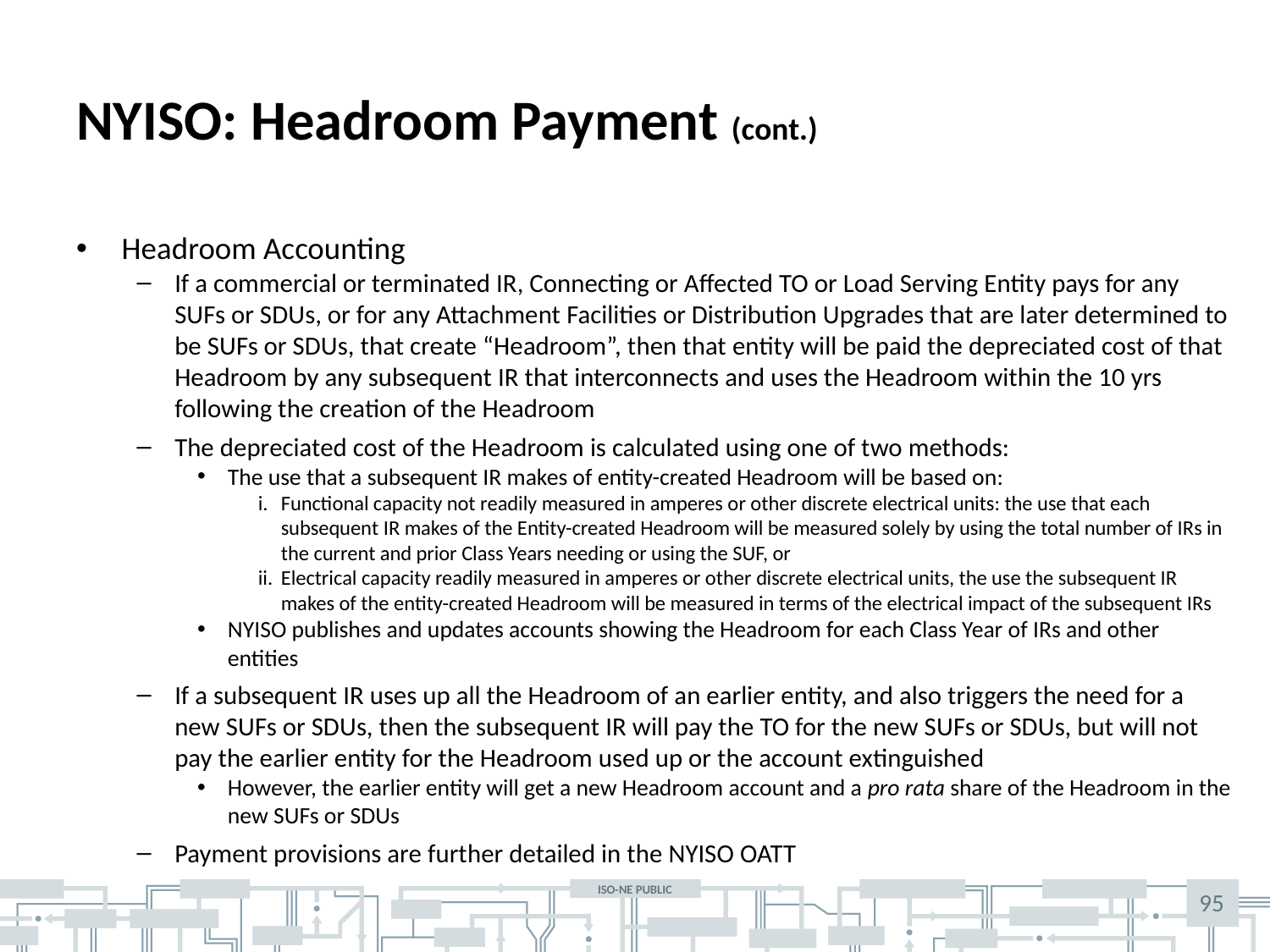

# NYISO: Headroom Payment (cont.)
Headroom Accounting
If a commercial or terminated IR, Connecting or Affected TO or Load Serving Entity pays for any SUFs or SDUs, or for any Attachment Facilities or Distribution Upgrades that are later determined to be SUFs or SDUs, that create “Headroom”, then that entity will be paid the depreciated cost of that Headroom by any subsequent IR that interconnects and uses the Headroom within the 10 yrs following the creation of the Headroom
The depreciated cost of the Headroom is calculated using one of two methods:
The use that a subsequent IR makes of entity-created Headroom will be based on:
Functional capacity not readily measured in amperes or other discrete electrical units: the use that each subsequent IR makes of the Entity-created Headroom will be measured solely by using the total number of IRs in the current and prior Class Years needing or using the SUF, or
Electrical capacity readily measured in amperes or other discrete electrical units, the use the subsequent IR makes of the entity-created Headroom will be measured in terms of the electrical impact of the subsequent IRs
NYISO publishes and updates accounts showing the Headroom for each Class Year of IRs and other entities
If a subsequent IR uses up all the Headroom of an earlier entity, and also triggers the need for a new SUFs or SDUs, then the subsequent IR will pay the TO for the new SUFs or SDUs, but will not pay the earlier entity for the Headroom used up or the account extinguished
However, the earlier entity will get a new Headroom account and a pro rata share of the Headroom in the new SUFs or SDUs
Payment provisions are further detailed in the NYISO OATT
95